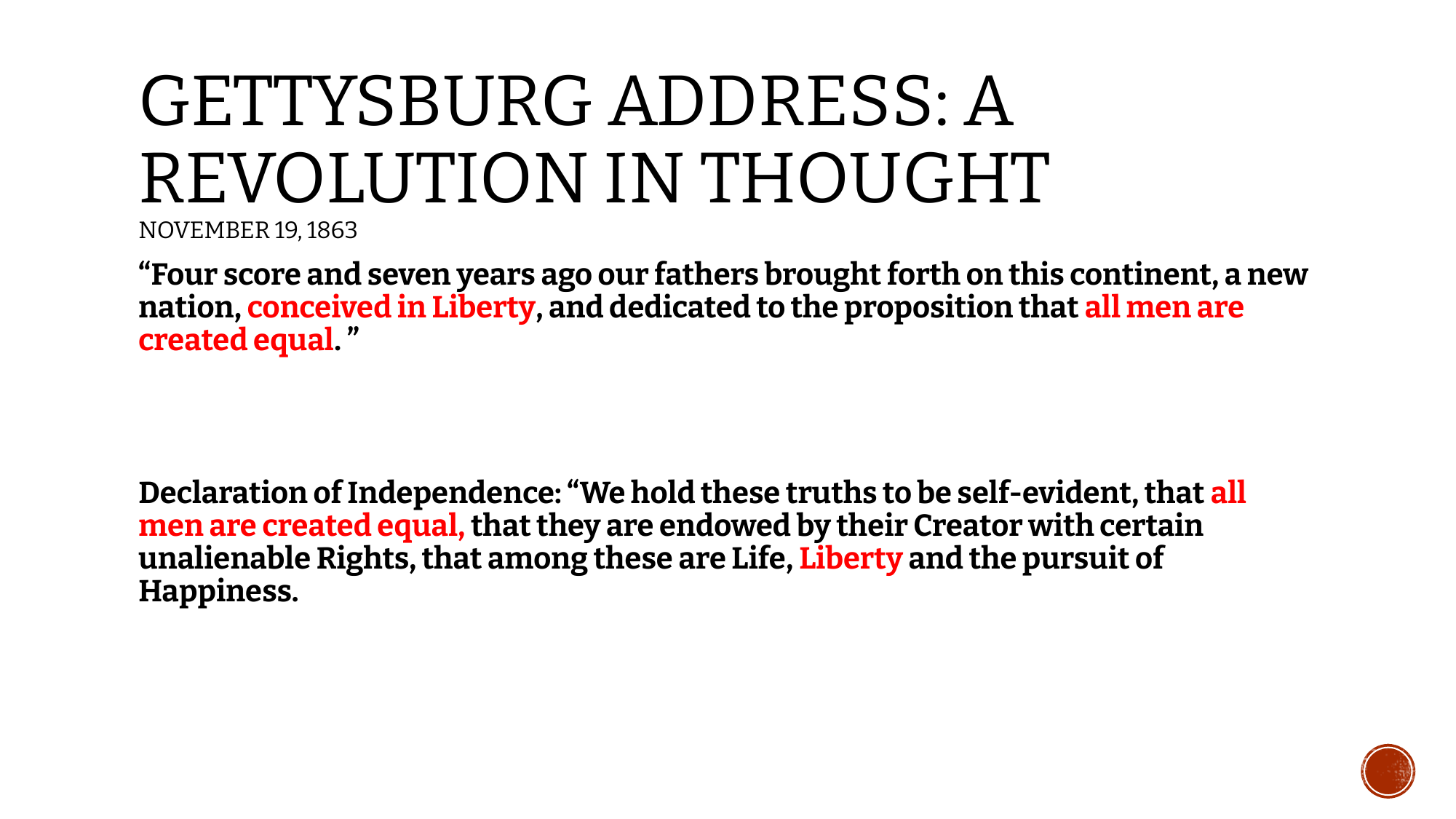

# Gettysburg address: a revolution in thought November 19, 1863
“Four score and seven years ago our fathers brought forth on this continent, a new nation, conceived in Liberty, and dedicated to the proposition that all men are created equal. ”

Declaration of Independence: “We hold these truths to be self-evident, that all men are created equal, that they are endowed by their Creator with certain unalienable Rights, that among these are Life, Liberty and the pursuit of Happiness.